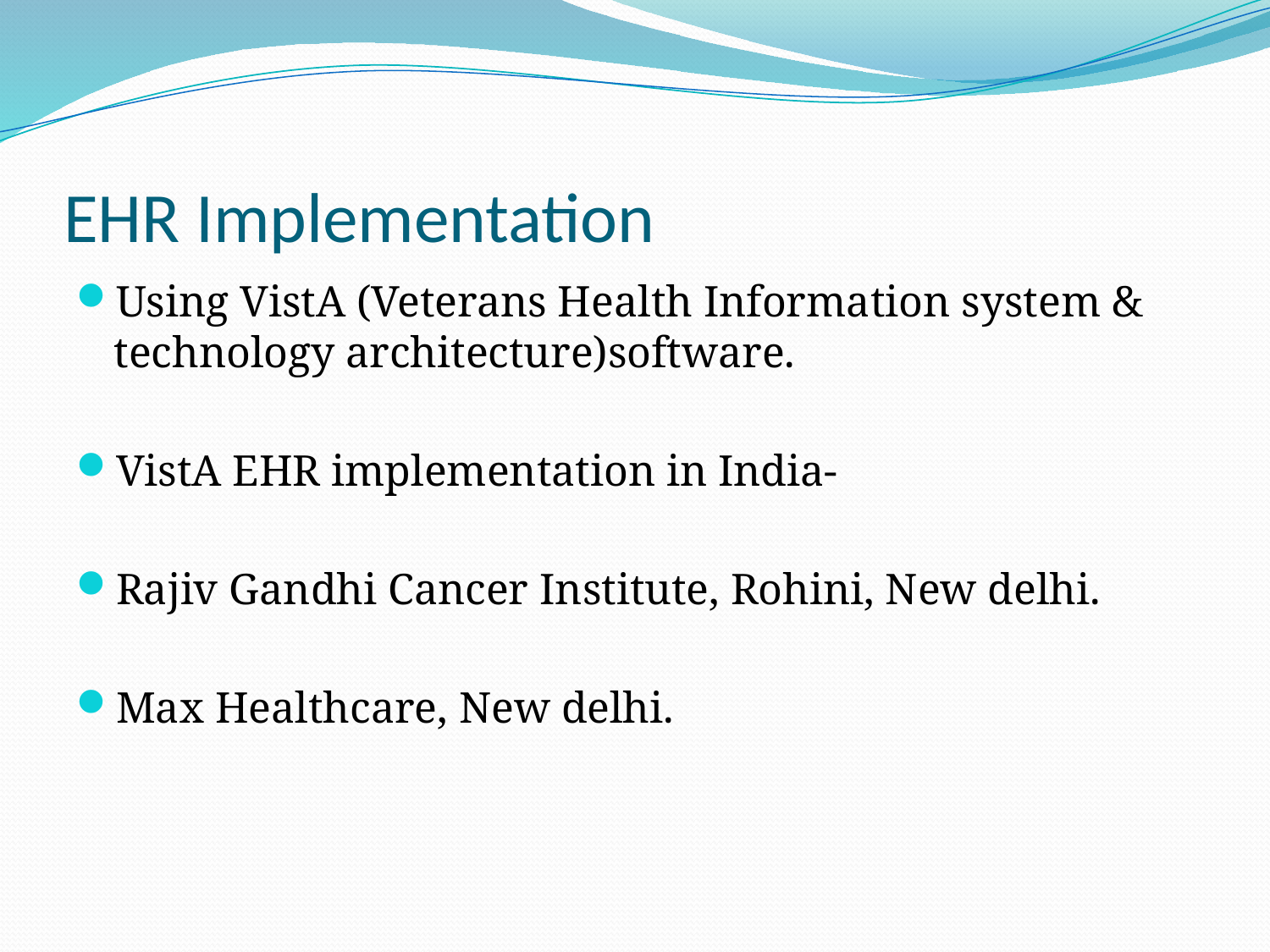

# EHR Implementation
Using VistA (Veterans Health Information system & technology architecture)software.

VistA EHR implementation in India-

Rajiv Gandhi Cancer Institute, Rohini, New delhi.

Max Healthcare, New delhi.